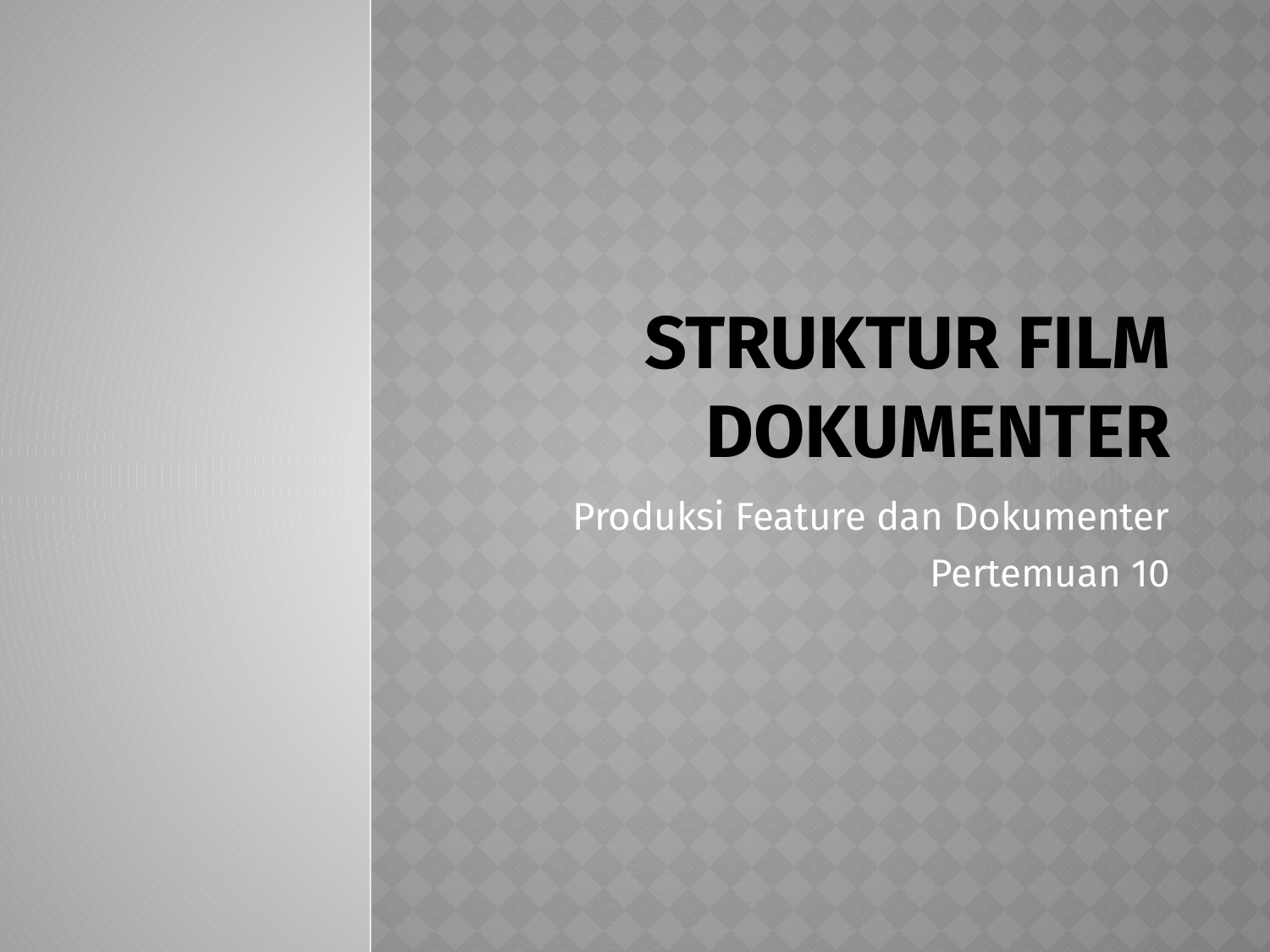

# Struktur film dokumenter
Produksi Feature dan Dokumenter
Pertemuan 10